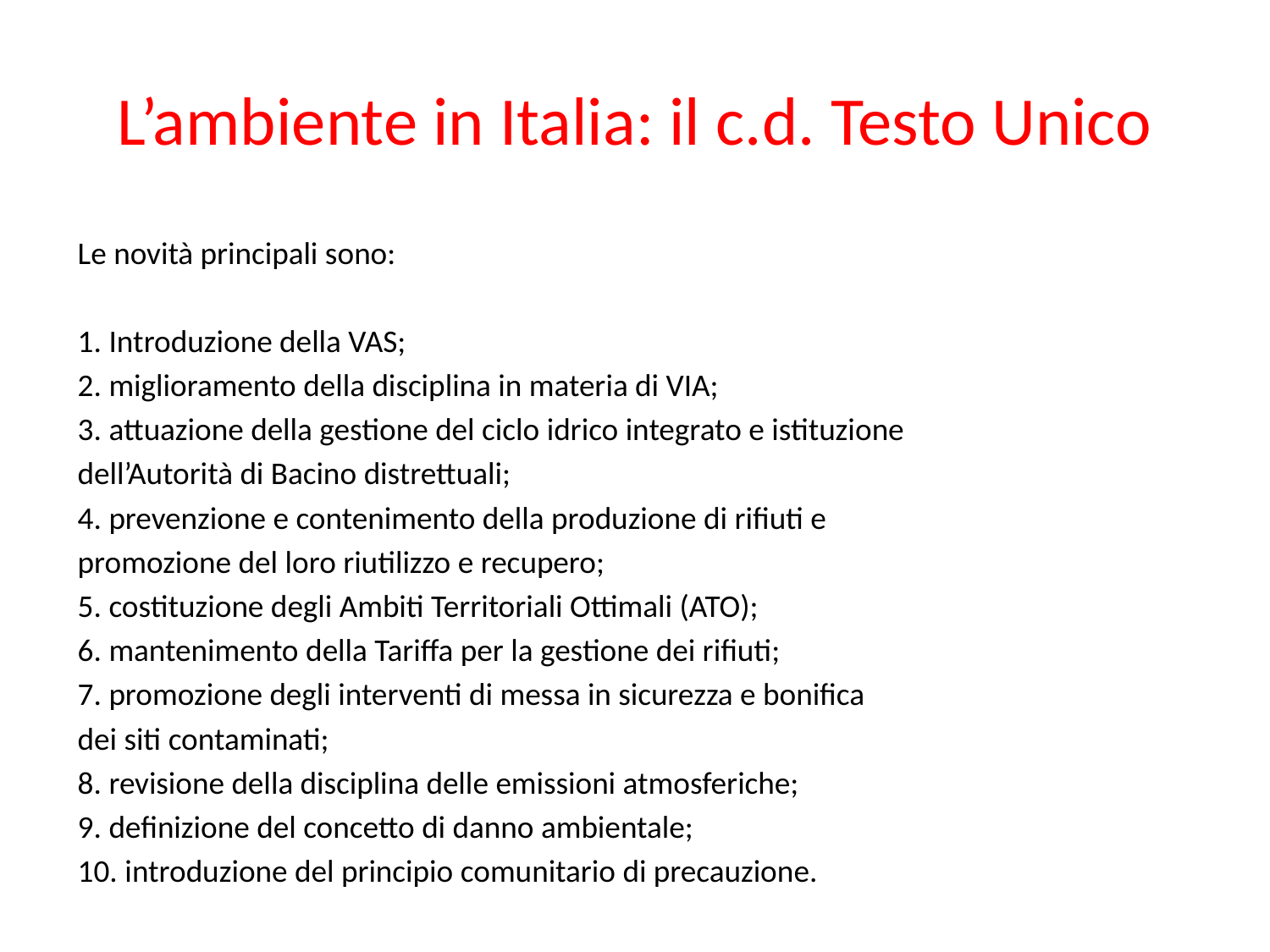

# L’ambiente in Italia: il c.d. Testo Unico
Le novità principali sono:

1. Introduzione della VAS;
2. miglioramento della disciplina in materia di VIA;
3. attuazione della gestione del ciclo idrico integrato e istituzione
dell’Autorità di Bacino distrettuali;
4. prevenzione e contenimento della produzione di rifiuti e
promozione del loro riutilizzo e recupero;
5. costituzione degli Ambiti Territoriali Ottimali (ATO);
6. mantenimento della Tariffa per la gestione dei rifiuti;
7. promozione degli interventi di messa in sicurezza e bonifica
dei siti contaminati;
8. revisione della disciplina delle emissioni atmosferiche;
9. definizione del concetto di danno ambientale;
10. introduzione del principio comunitario di precauzione.